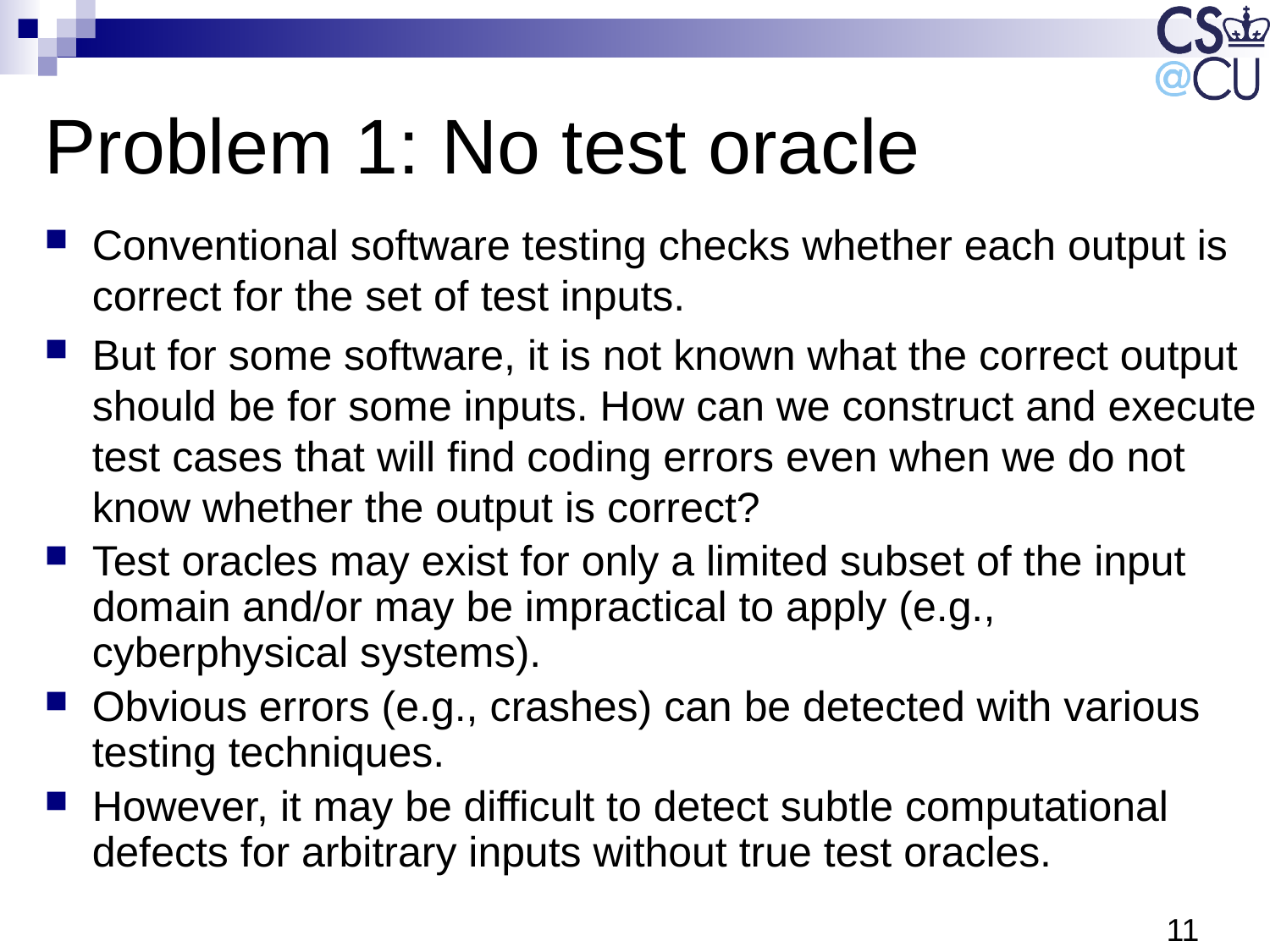

# Problem 1: No test oracle
Conventional software testing checks whether each output is correct for the set of test inputs.
But for some software, it is not known what the correct output should be for some inputs. How can we construct and execute test cases that will find coding errors even when we do not know whether the output is correct?
Test oracles may exist for only a limited subset of the input domain and/or may be impractical to apply (e.g., cyberphysical systems).
Obvious errors (e.g., crashes) can be detected with various testing techniques.
However, it may be difficult to detect subtle computational defects for arbitrary inputs without true test oracles.